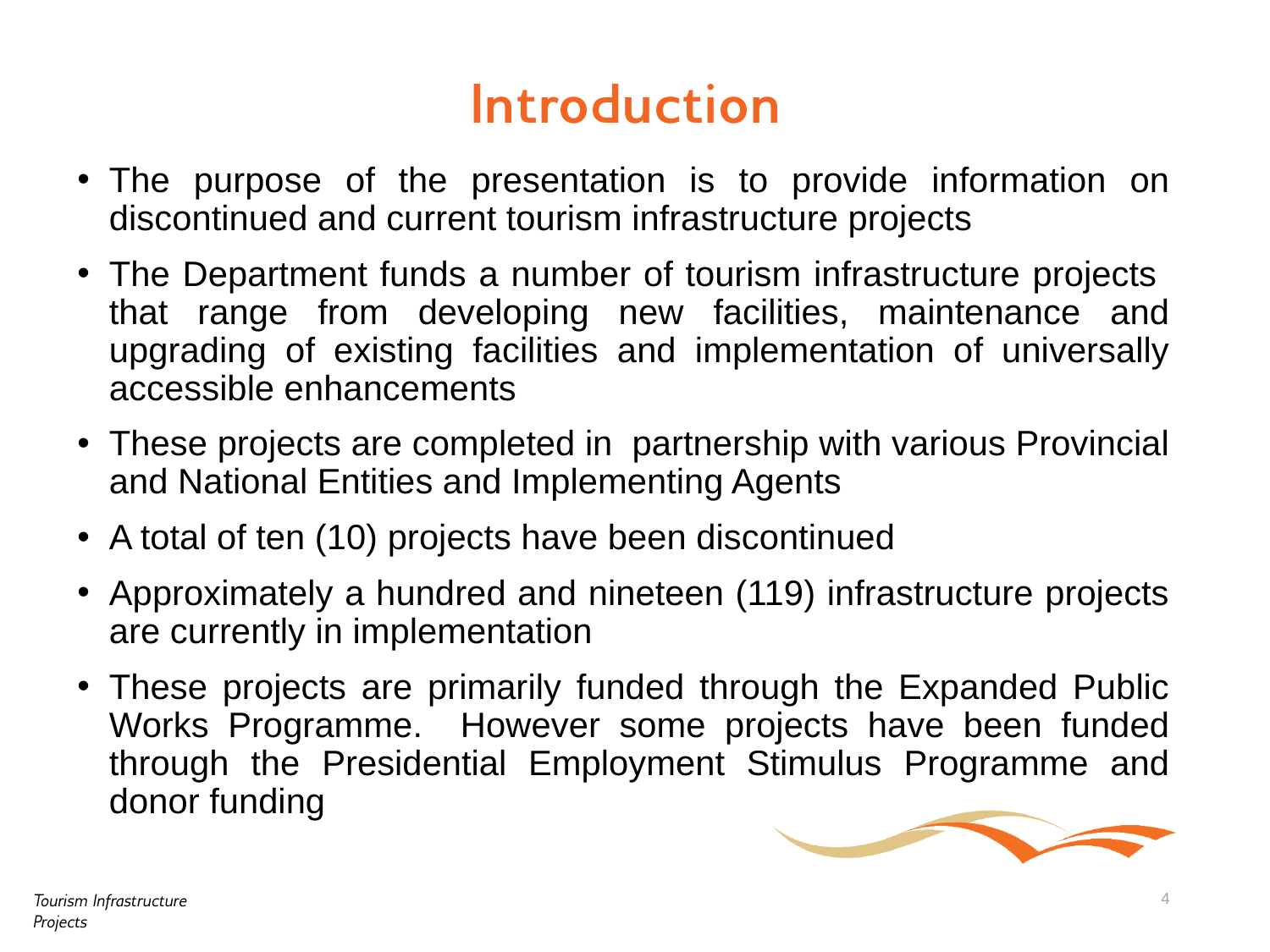

# Introduction
The purpose of the presentation is to provide information on discontinued and current tourism infrastructure projects
The Department funds a number of tourism infrastructure projects  that range from developing new facilities, maintenance and upgrading of existing facilities and implementation of universally accessible enhancements
These projects are completed in  partnership with various Provincial and National Entities and Implementing Agents
A total of ten (10) projects have been discontinued
Approximately a hundred and nineteen (119) infrastructure projects are currently in implementation
These projects are primarily funded through the Expanded Public Works Programme.  However some projects have been funded through the Presidential Employment Stimulus Programme and donor funding

Tourism Infrastructure Projects
4